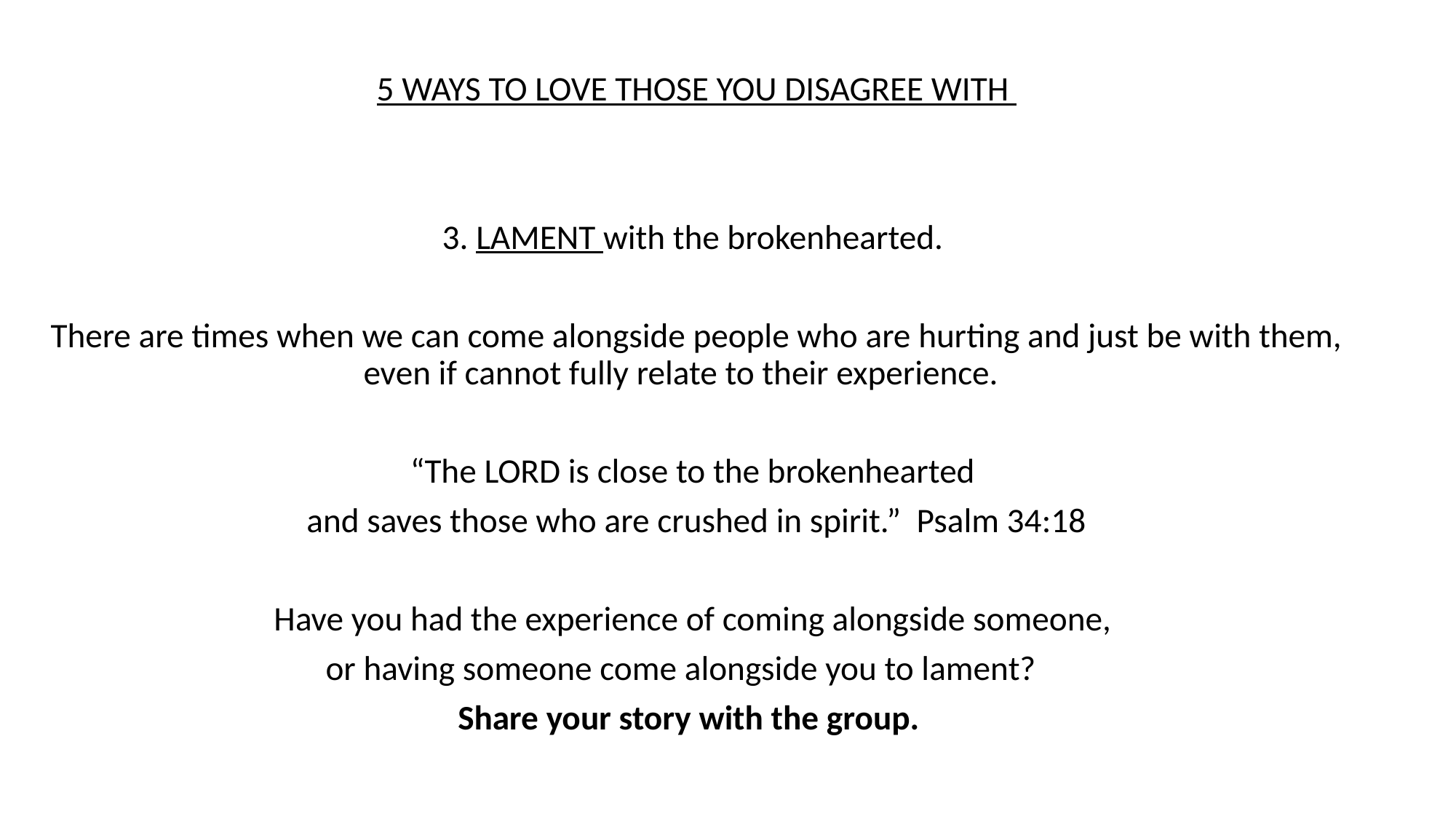

5 WAYS TO LOVE THOSE YOU DISAGREE WITH

3. LAMENT with the brokenhearted.

There are times when we can come alongside people who are hurting and just be with them, even if cannot fully relate to their experience.

“The LORD is close to the brokenhearted
and saves those who are crushed in spirit.”  Psalm 34:18

Have you had the experience of coming alongside someone,
or having someone come alongside you to lament?
Share your story with the group.